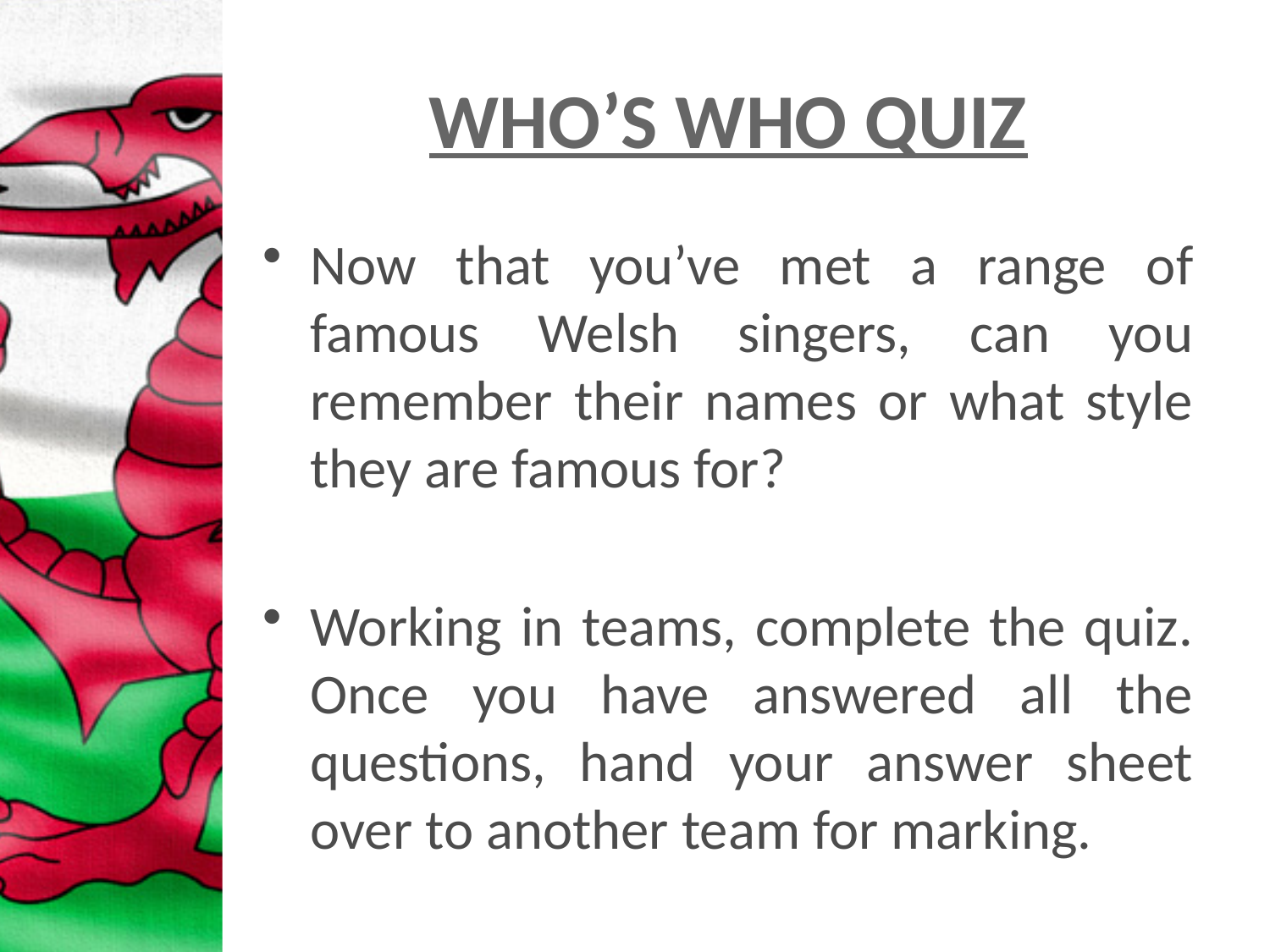

# WHO’S WHO QUIZ
Now that you’ve met a range of famous Welsh singers, can you remember their names or what style they are famous for?

Working in teams, complete the quiz. Once you have answered all the questions, hand your answer sheet over to another team for marking.